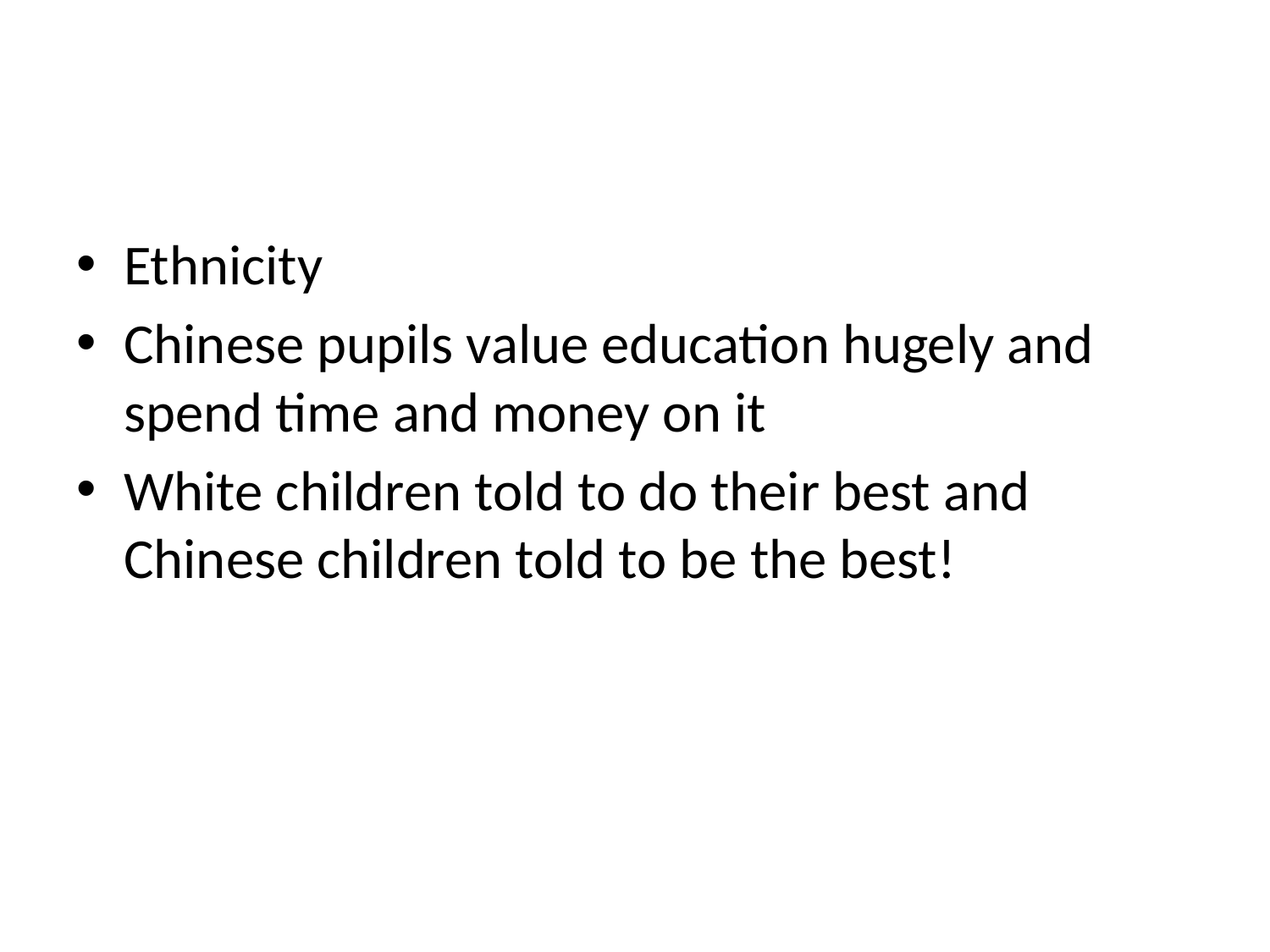

#
Ethnicity
Chinese pupils value education hugely and spend time and money on it
White children told to do their best and Chinese children told to be the best!